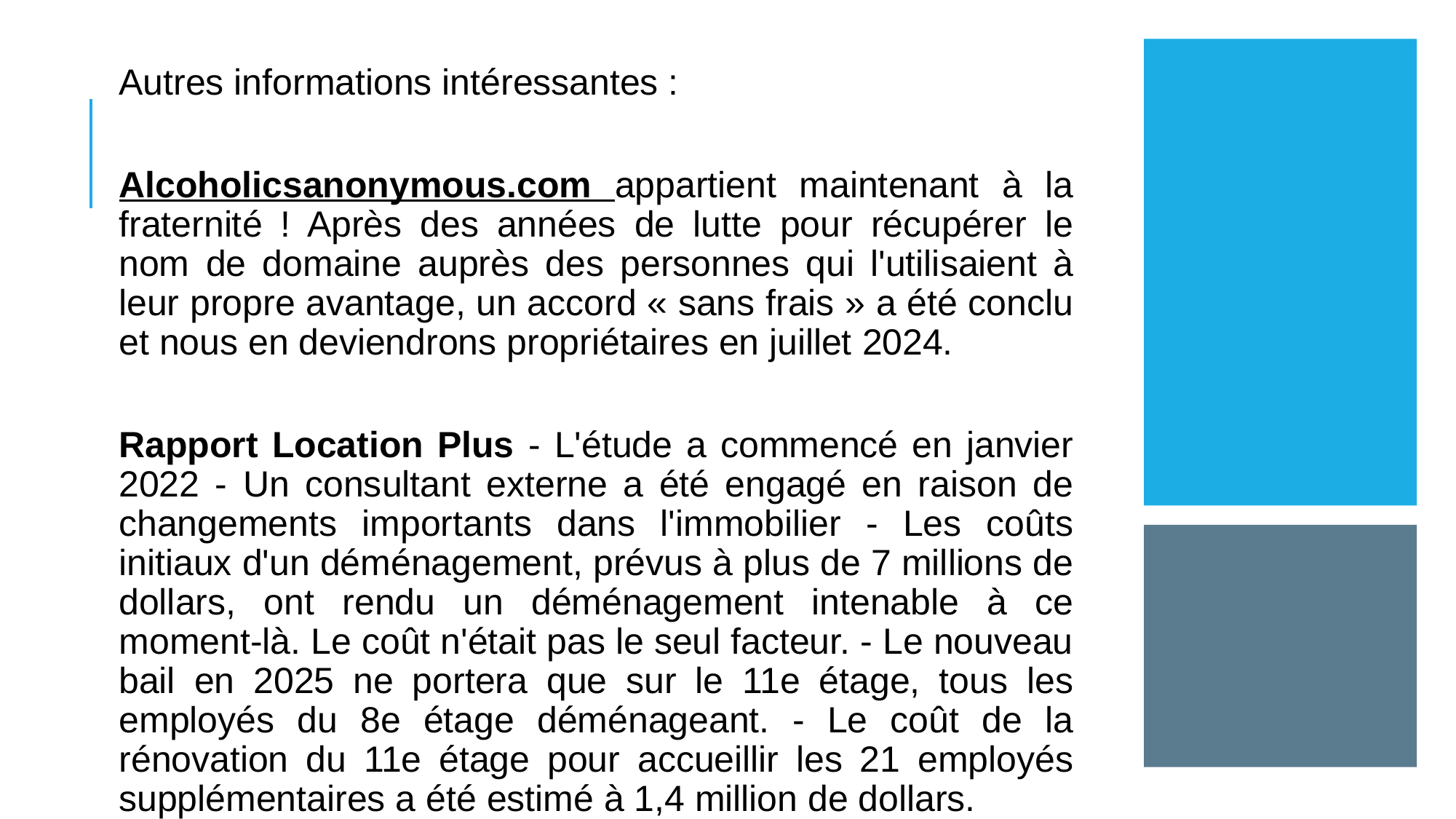

Autres informations intéressantes :

Alcoholicsanonymous.com appartient maintenant à la fraternité ! Après des années de lutte pour récupérer le nom de domaine auprès des personnes qui l'utilisaient à leur propre avantage, un accord « sans frais » a été conclu et nous en deviendrons propriétaires en juillet 2024.

Rapport Location Plus - L'étude a commencé en janvier 2022 - Un consultant externe a été engagé en raison de changements importants dans l'immobilier - Les coûts initiaux d'un déménagement, prévus à plus de 7 millions de dollars, ont rendu un déménagement intenable à ce moment-là. Le coût n'était pas le seul facteur. - Le nouveau bail en 2025 ne portera que sur le 11e étage, tous les employés du 8e étage déménageant. - Le coût de la rénovation du 11e étage pour accueillir les 21 employés supplémentaires a été estimé à 1,4 million de dollars.